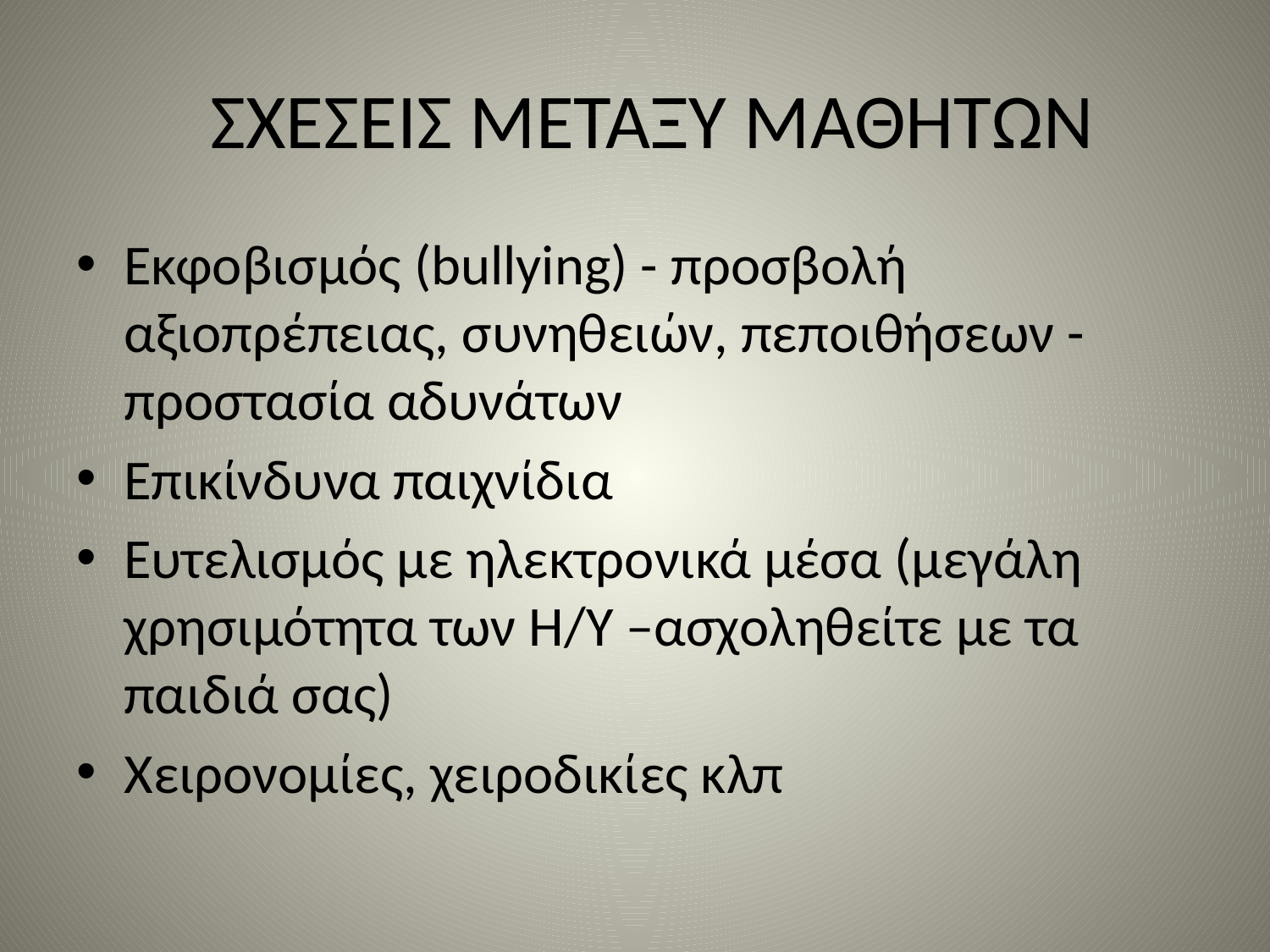

# ΣΧΕΣΕΙΣ ΜΕΤΑΞΥ ΜΑΘΗΤΩΝ
Εκφοβισμός (bullying) - προσβολή αξιοπρέπειας, συνηθειών, πεποιθήσεων - προστασία αδυνάτων
Επικίνδυνα παιχνίδια
Ευτελισμός με ηλεκτρονικά μέσα (μεγάλη χρησιμότητα των Η/Υ –ασχοληθείτε με τα παιδιά σας)
Χειρονομίες, χειροδικίες κλπ